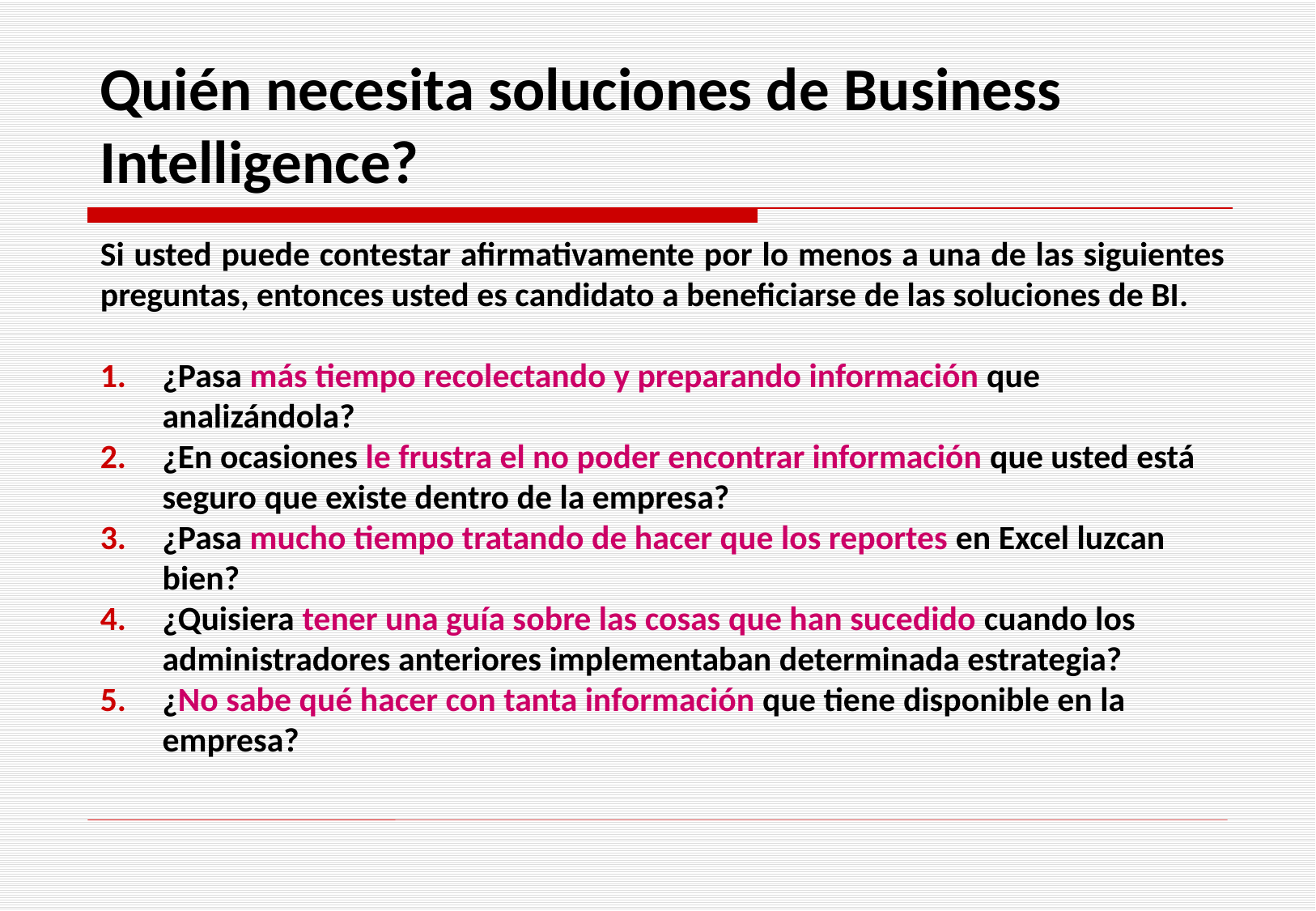

Quién necesita soluciones de Business Intelligence?
Si usted puede contestar afirmativamente por lo menos a una de las siguientes preguntas, entonces usted es candidato a beneficiarse de las soluciones de BI.

¿Pasa más tiempo recolectando y preparando información que analizándola?
¿En ocasiones le frustra el no poder encontrar información que usted está seguro que existe dentro de la empresa?
¿Pasa mucho tiempo tratando de hacer que los reportes en Excel luzcan bien?
¿Quisiera tener una guía sobre las cosas que han sucedido cuando los administradores anteriores implementaban determinada estrategia?
¿No sabe qué hacer con tanta información que tiene disponible en la empresa?